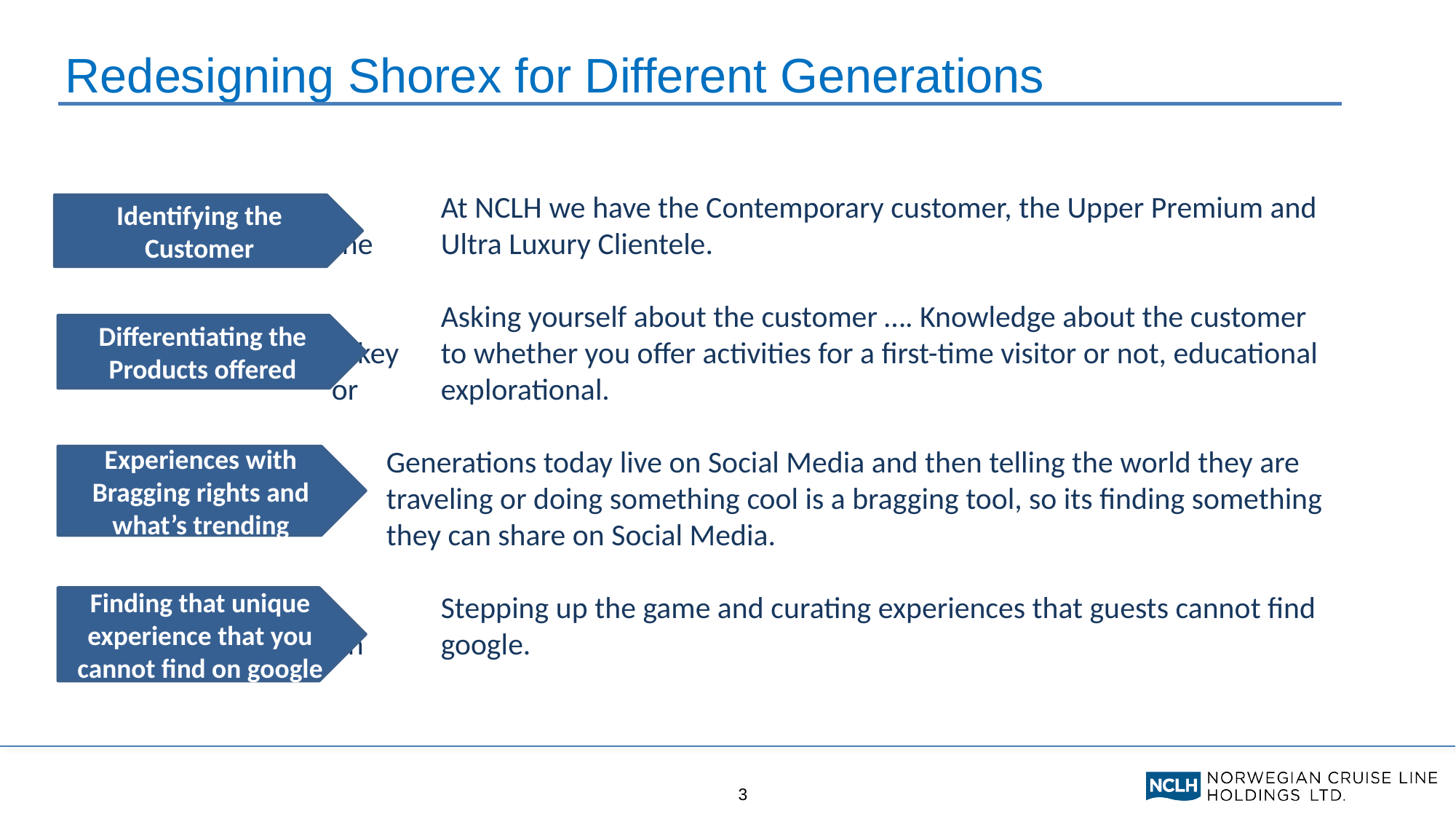

Redesigning Shorex for Different Generations

	At NCLH we have the Contemporary customer, the Upper Premium and the	Ultra Luxury Clientele.

	Asking yourself about the customer …. Knowledge about the customer is key 	to whether you offer activities for a first-time visitor or not, educational or 	explorational.

Generations today live on Social Media and then telling the world they are traveling or doing something cool is a bragging tool, so its finding something they can share on Social Media.

	Stepping up the game and curating experiences that guests cannot find on 	google.
Identifying the Customer
Differentiating the Products offered
Experiences with Bragging rights and what’s trending

Finding that unique experience that you cannot find on google